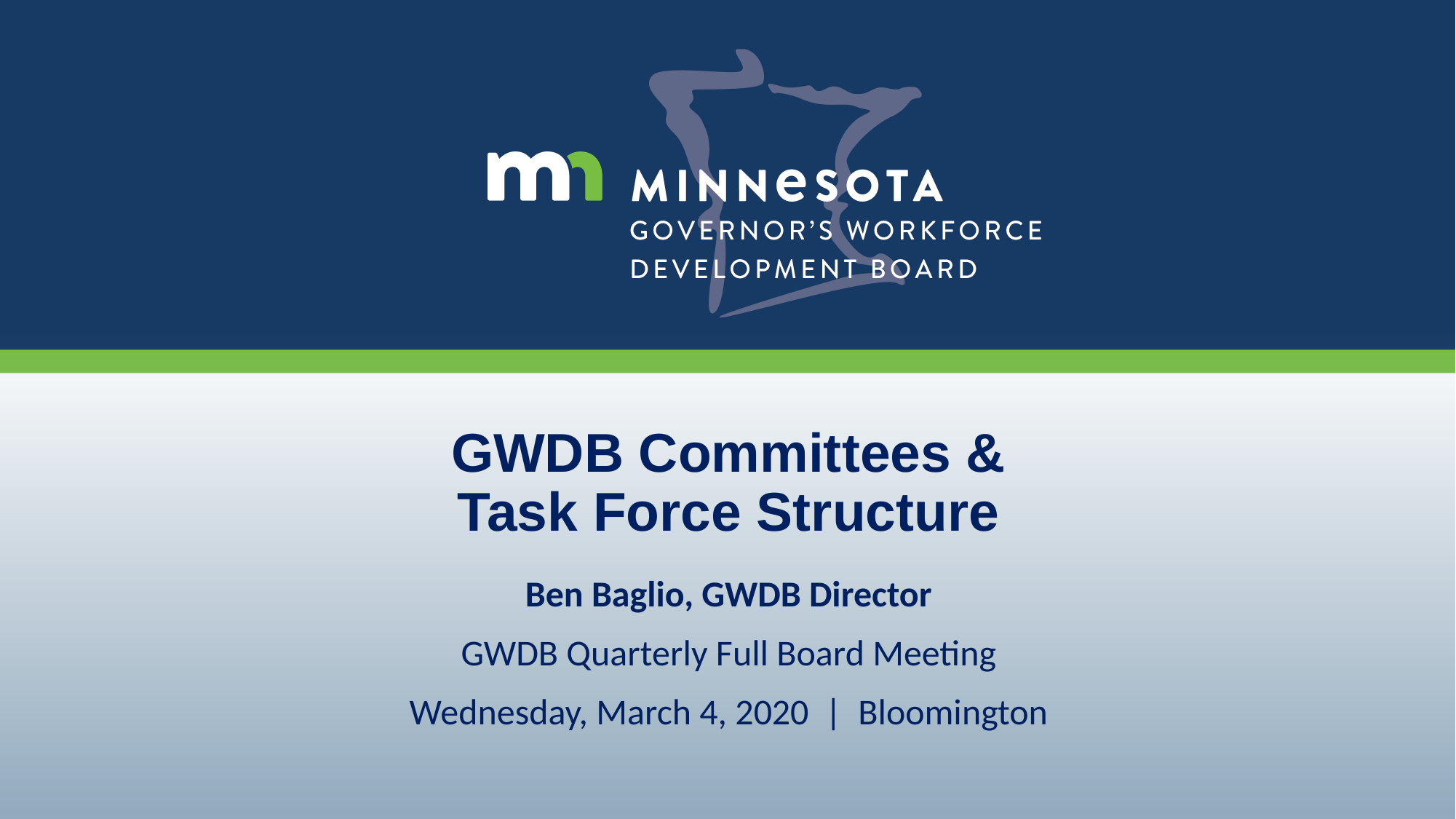

# GWDB Committees & Task Force Structure
Ben Baglio, GWDB Director
GWDB Quarterly Full Board Meeting
Wednesday, March 4, 2020  |  Bloomington